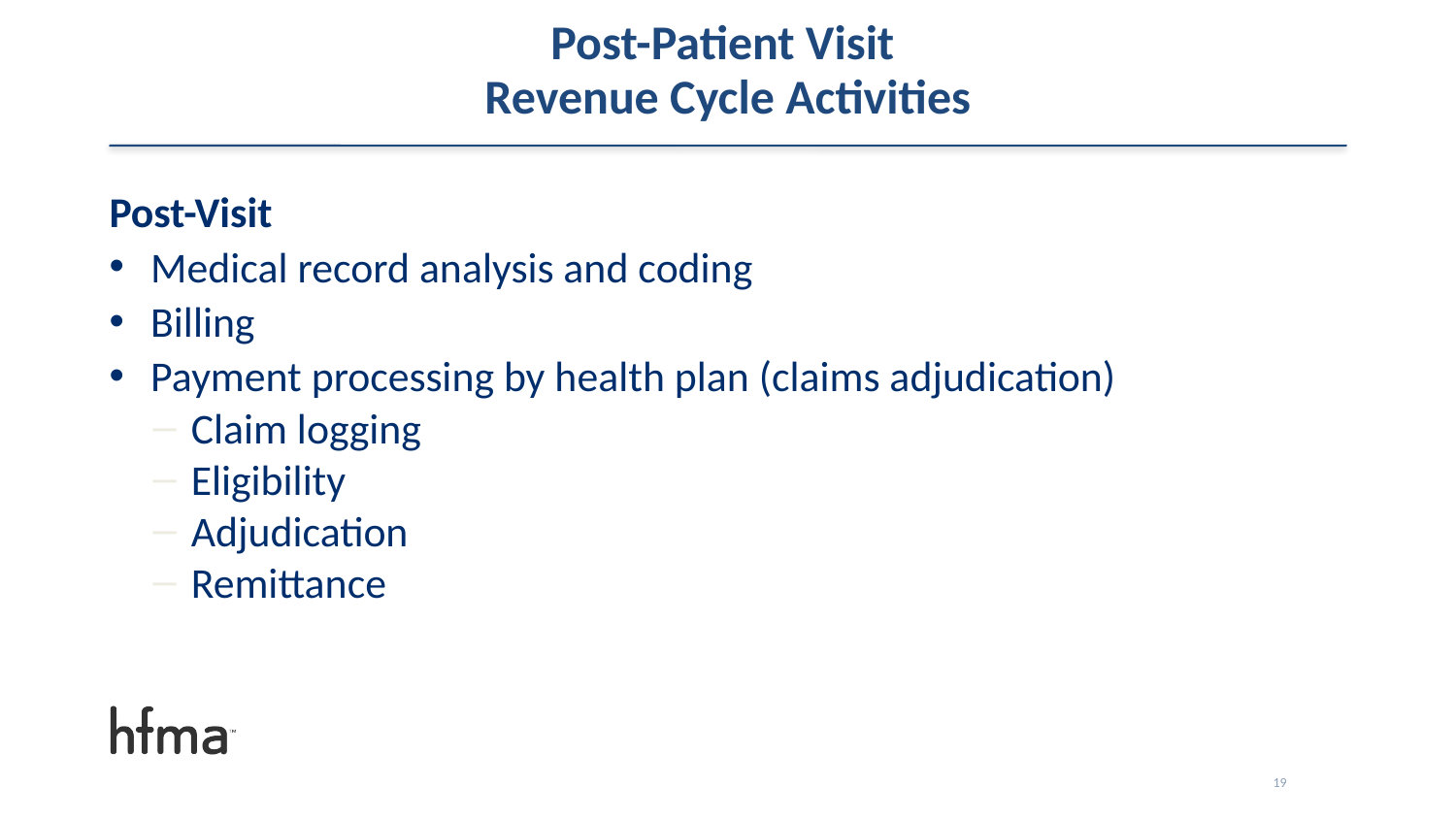

# Post-Patient Visit Revenue Cycle Activities
Post-Visit
Medical record analysis and coding
Billing
Payment processing by health plan (claims adjudication)
Claim logging
Eligibility
Adjudication
Remittance

19